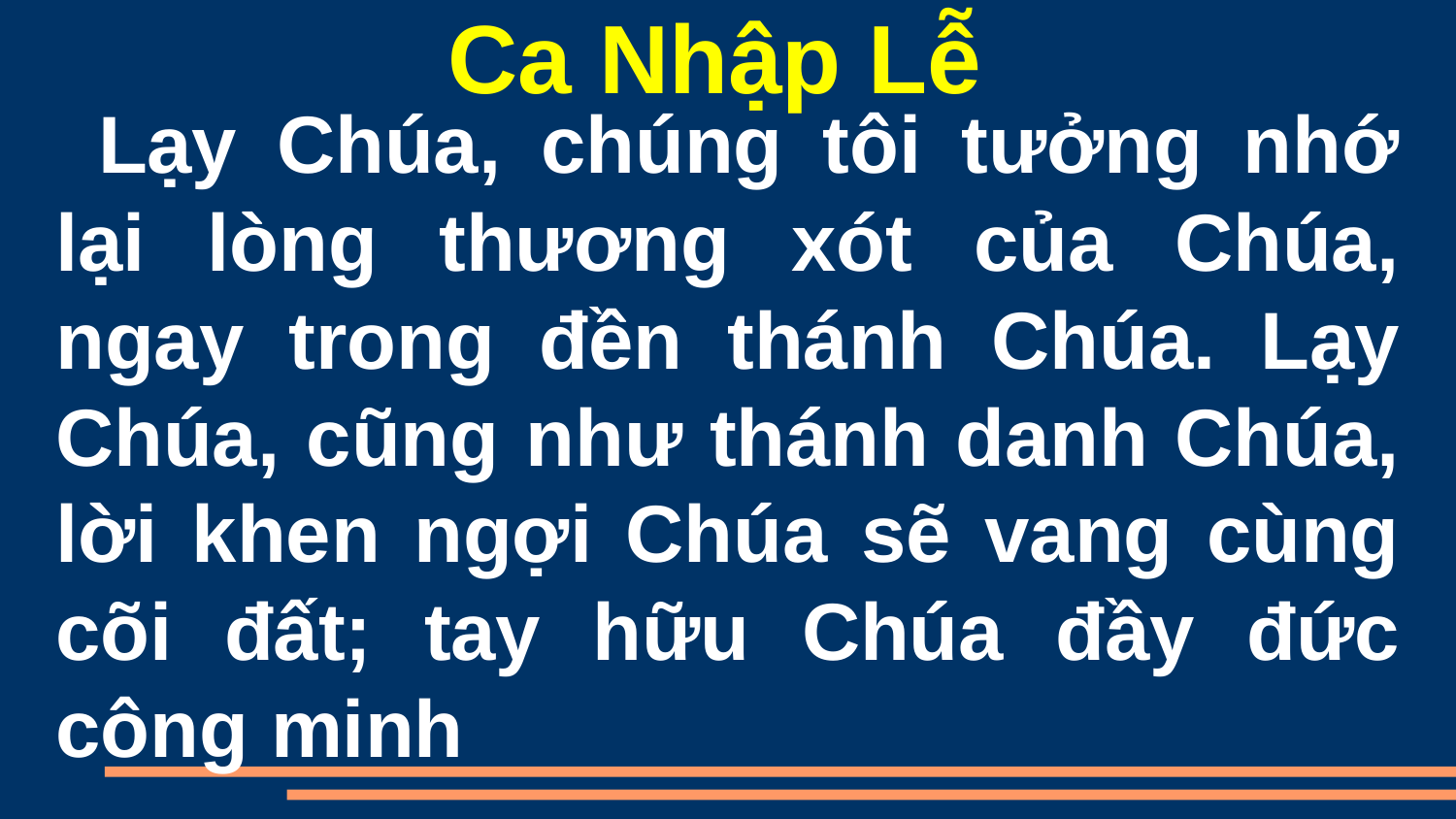

Ca Nhập Lễ
 Lạy Chúa, chúng tôi tưởng nhớ lại lòng thương xót của Chúa, ngay trong đền thánh Chúa. Lạy Chúa, cũng như thánh danh Chúa, lời khen ngợi Chúa sẽ vang cùng cõi đất; tay hữu Chúa đầy đức công minh